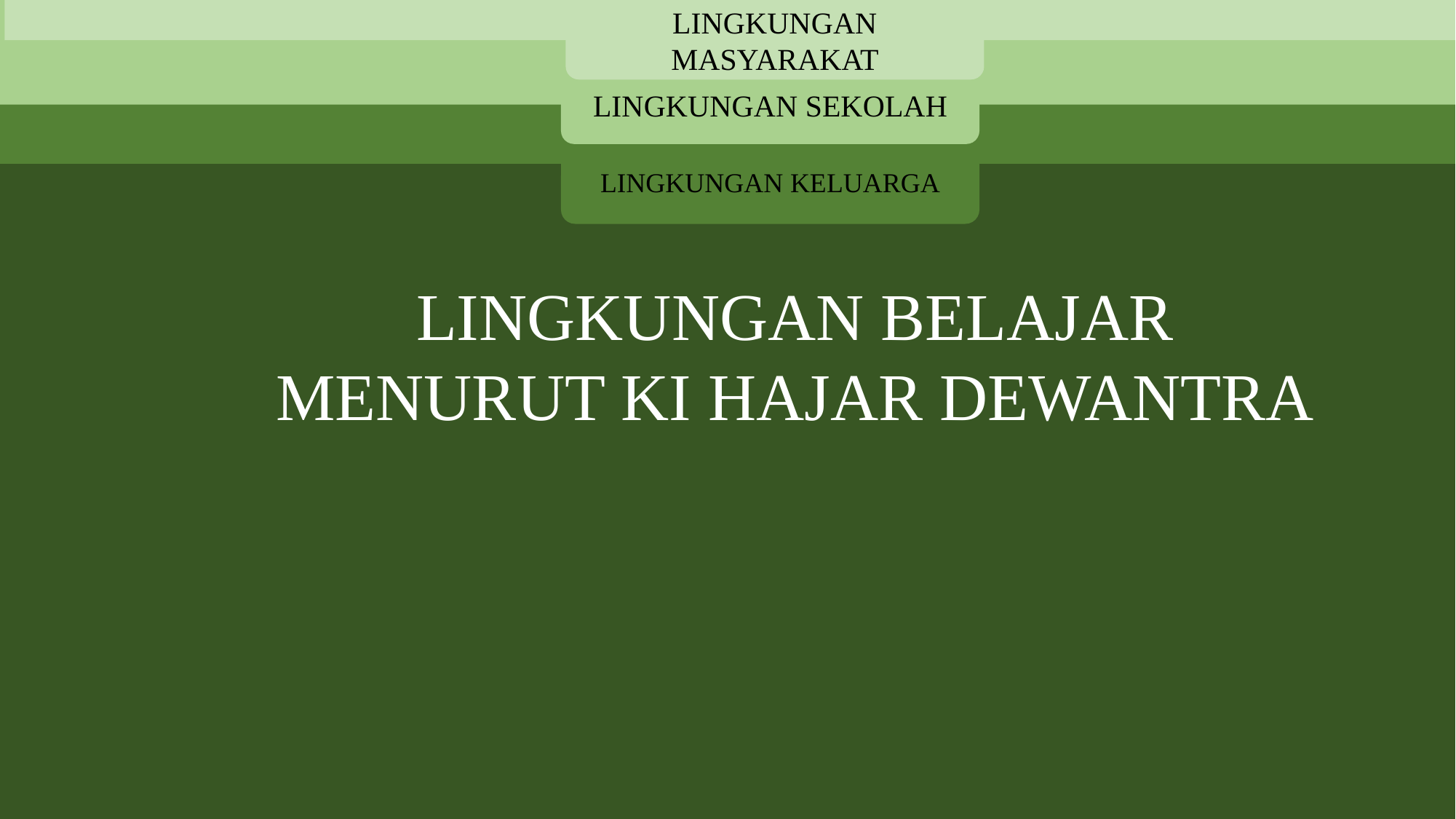

LINGKUNGAN MASYARAKAT
Soemardjan dan Soemardi
lingkungan masyarakat adalah tempat orang-orang hidup bersama yang menghasilkan kebudayaan.
Muri Yusuf
lingkungan masyarakat adalah merupakan lingkungan ketiga dalam proses pembentukan kepribadian anak-anak sesuai keberadaannya
Faktor dan Fungsi Masyarakat
Konklusi
lingkungan masyarakat adalah tempatorang-orang hidup bersama yang berpengaruh besar terhadapperkembangan pribadi anak-anak (siswa).

LINGKUNGAN KELUARGA
Ahmadi
lingkungan adalah kumpulan segala kondisi dan pengaruh dari luar terhadap kehidupan dan perkembangan suatu organisme
Tirtarahardja dan La Sulo
pengelompokan primer yang terdiri dari sejumlah kecil orang karena hubungan semenda (hubungan menurut garis ibu) dan sedarah. Keluarga itu dapat berbentuk keluarga inti ( nucleus family : ayah, ibu dan anak), ataupun keluarga yang diperluas (disamping inti, ada orang lain: kakek/nenek, adik/ipar,pembantu, dll)
Konklusi
keluarga adalah segala kondisi dan pengaruh dari luar terhadap kehidupan dan perkembangan anggota keluarga.

FAKTOR DAN FUNGSI KELUARGA

LINGKUNGAN SEKOLAH
Tulus Tu’u
lingkungan sekolah dipahami sebagai lembaga pendidikan formal, dimana ditempat inilah kegiatan belajar mengajar berlangsung, ilmu pengetahuan diajarkan dan dikembangkan kepada anak didik.
Gerakan Disiplin Nasional (GDN) lingkungan sekolah diartikan sebagai lingkungan dimana parasiswa dibiasakan dengan nilai-nilai tata tertib sekolah dan nilai-nilai kegiatan pembelajaran berbagai bidang studi yang dapat meresap ke dalam kesadaran hati nuraninya
Faktor dan Fungsi Sekolah
Konklusi
lingkungan sekolah adalah lingkungan dimana kegiatan belajar mengajar berlangsung yang para siswanya dibiasakan dengan nilai-nilai tata tertib sekolah dan nilai-nilai kegiatan pembelajaran berbagai bidang studi.

LINGKUNGAN BELAJAR MENURUT KI HAJAR DEWANTRA